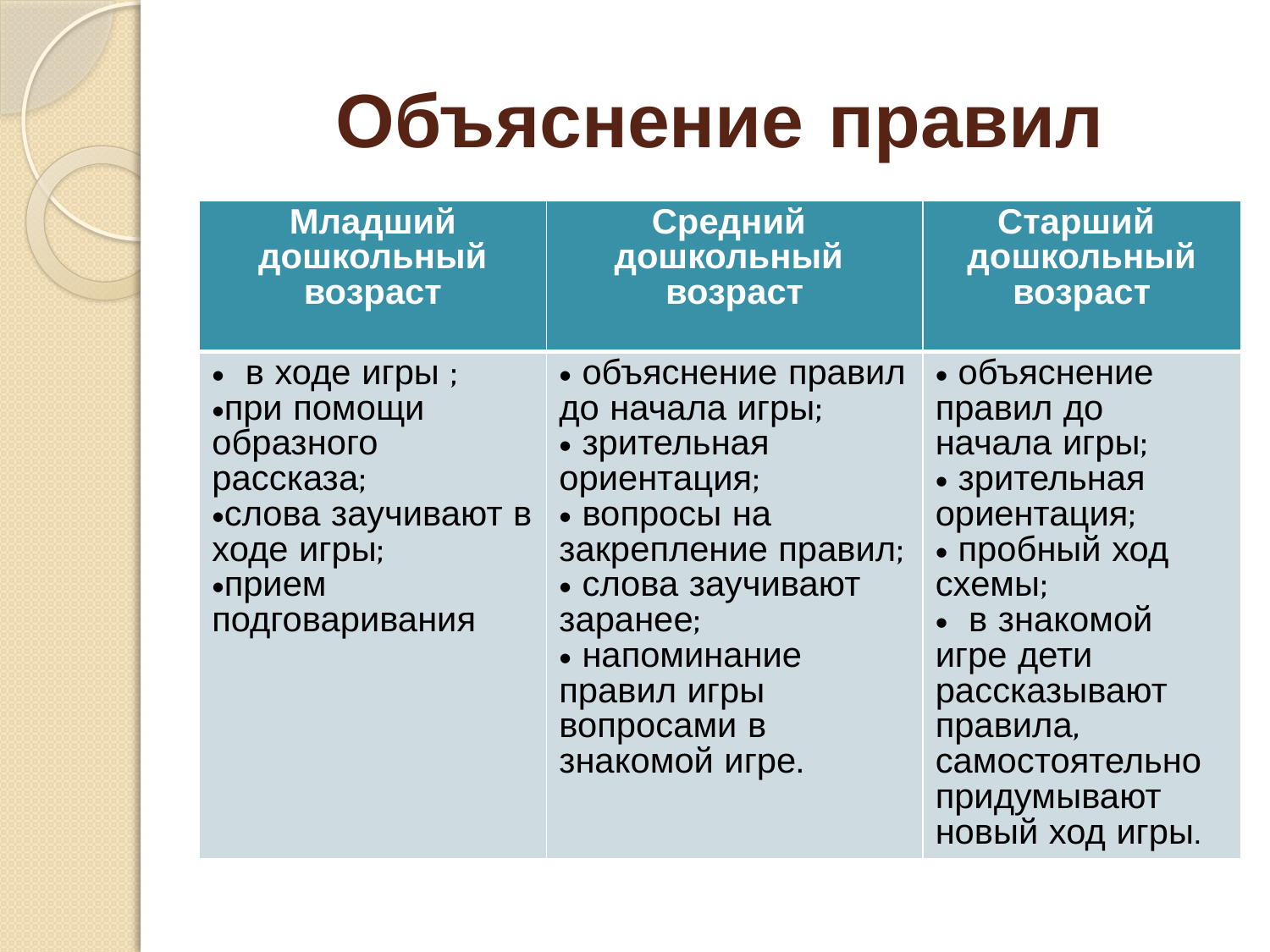

# Объяснение правил
| Младший дошкольный возраст | Средний дошкольный возраст | Старший дошкольный возраст |
| --- | --- | --- |
| в ходе игры ; при помощи образного рассказа; слова заучивают в ходе игры; прием подговаривания | объяснение правил до начала игры; зрительная ориентация; вопросы на закрепление правил; слова заучивают заранее; напоминание правил игры вопросами в знакомой игре. | объяснение правил до начала игры; зрительная ориентация; пробный ход схемы; в знакомой игре дети рассказывают правила, самостоятельно придумывают новый ход игры. |